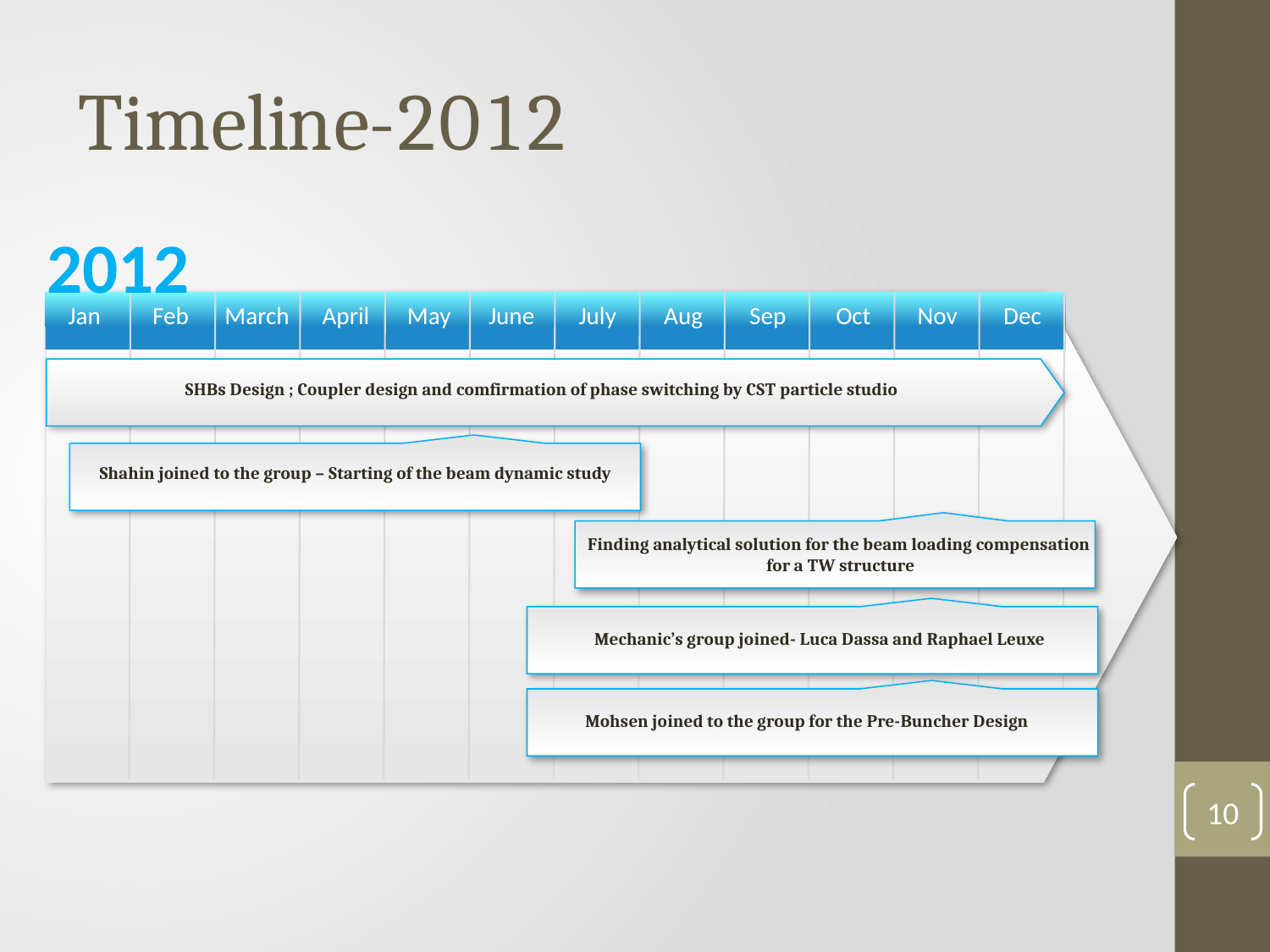

# Timeline-2012
2012

Jan
Feb
March
April
May
June
July
Aug
Sep
Oct
Nov
Dec

SHBs Design ; Coupler design and comfirmation of phase switching by CST particle studio

Shahin joined to the group – Starting of the beam dynamic study

Finding analytical solution for the beam loading compensation
for a TW structure

Mechanic’s group joined- Luca Dassa and Raphael Leuxe

Mohsen joined to the group for the Pre-Buncher Design
10